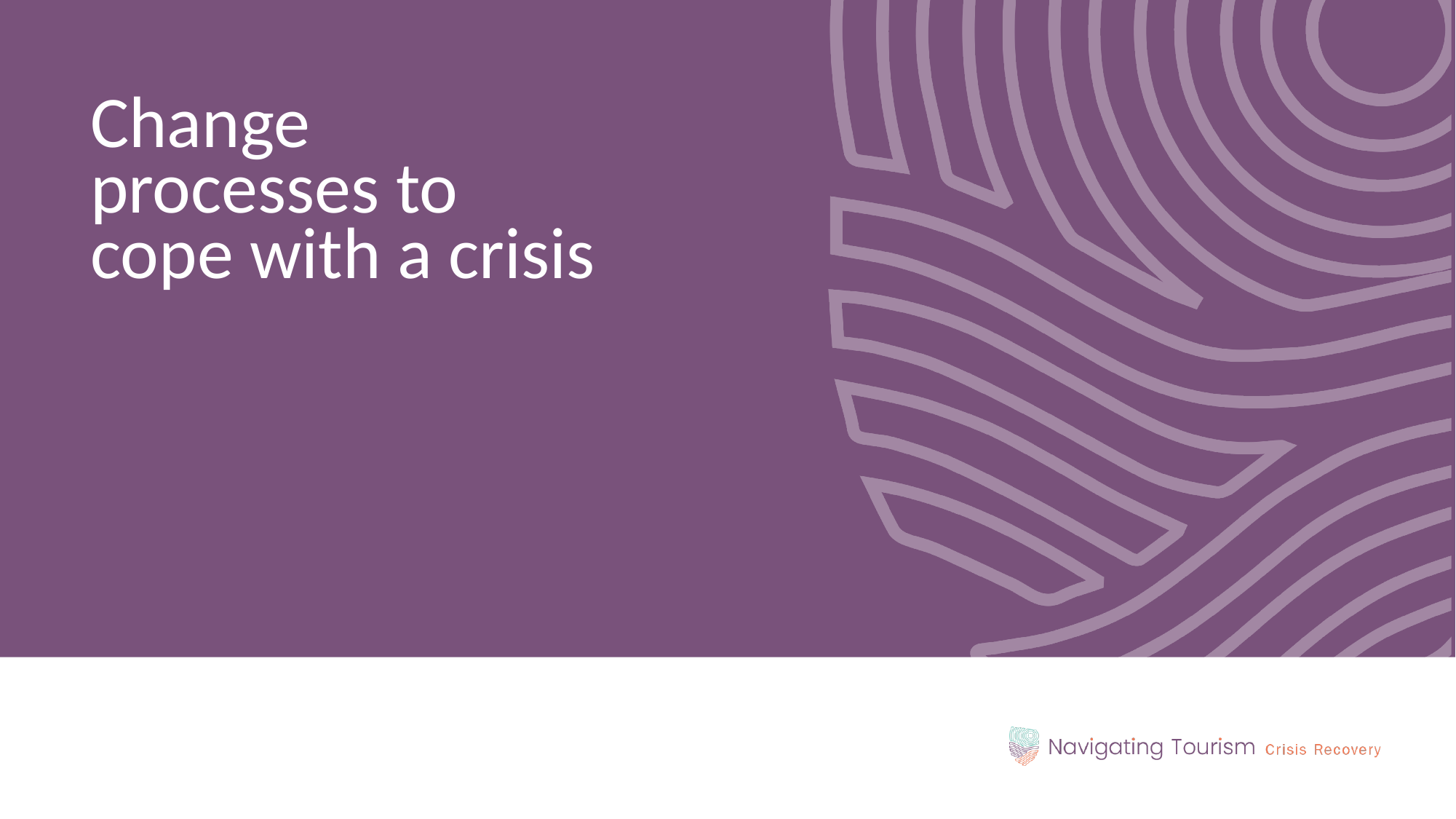

Change processes to cope with a crisis